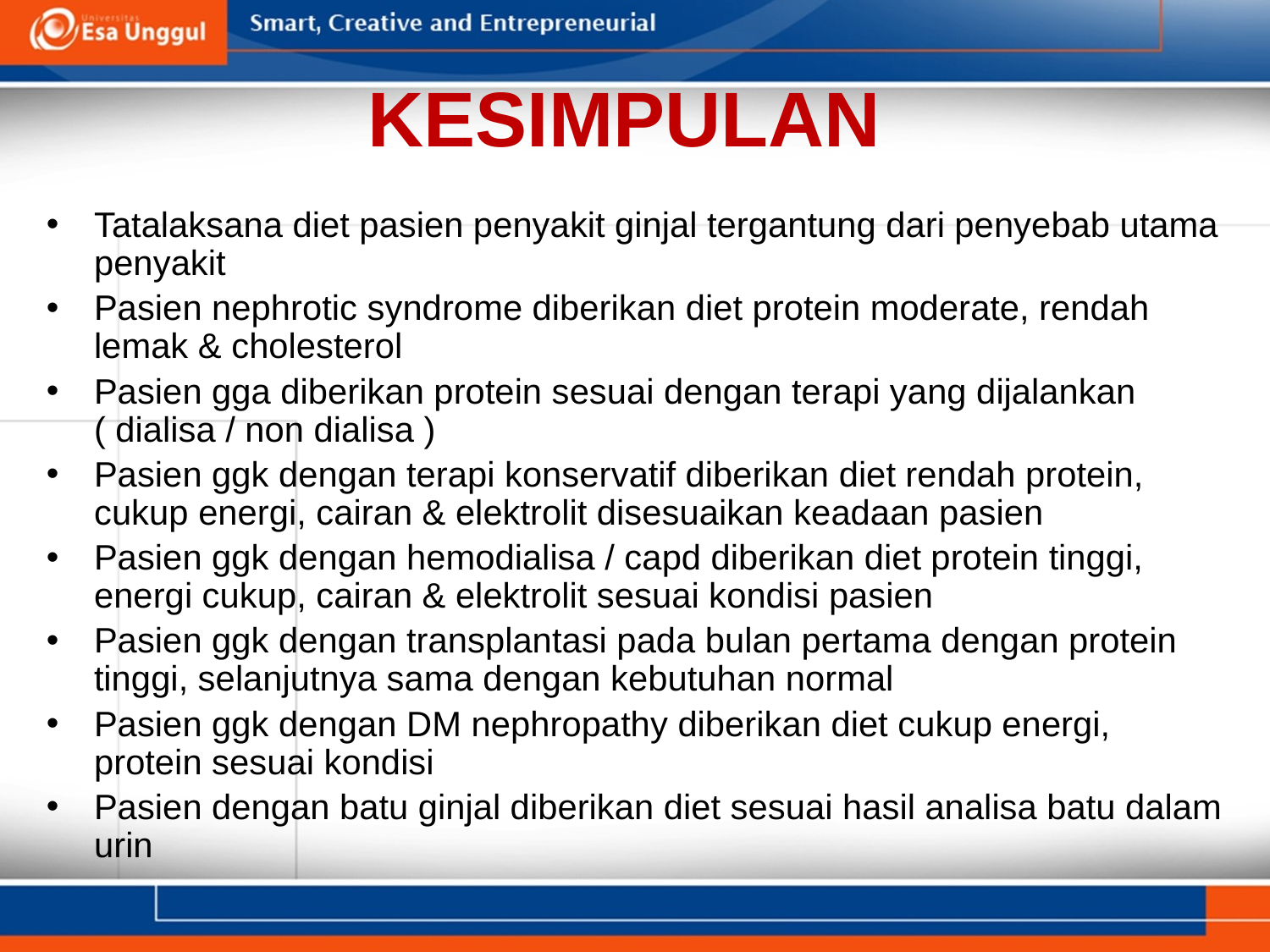

# KESIMPULAN
Tatalaksana diet pasien penyakit ginjal tergantung dari penyebab utama penyakit
Pasien nephrotic syndrome diberikan diet protein moderate, rendah lemak & cholesterol
Pasien gga diberikan protein sesuai dengan terapi yang dijalankan ( dialisa / non dialisa )
Pasien ggk dengan terapi konservatif diberikan diet rendah protein, cukup energi, cairan & elektrolit disesuaikan keadaan pasien
Pasien ggk dengan hemodialisa / capd diberikan diet protein tinggi, energi cukup, cairan & elektrolit sesuai kondisi pasien
Pasien ggk dengan transplantasi pada bulan pertama dengan protein tinggi, selanjutnya sama dengan kebutuhan normal
Pasien ggk dengan DM nephropathy diberikan diet cukup energi, protein sesuai kondisi
Pasien dengan batu ginjal diberikan diet sesuai hasil analisa batu dalam urin